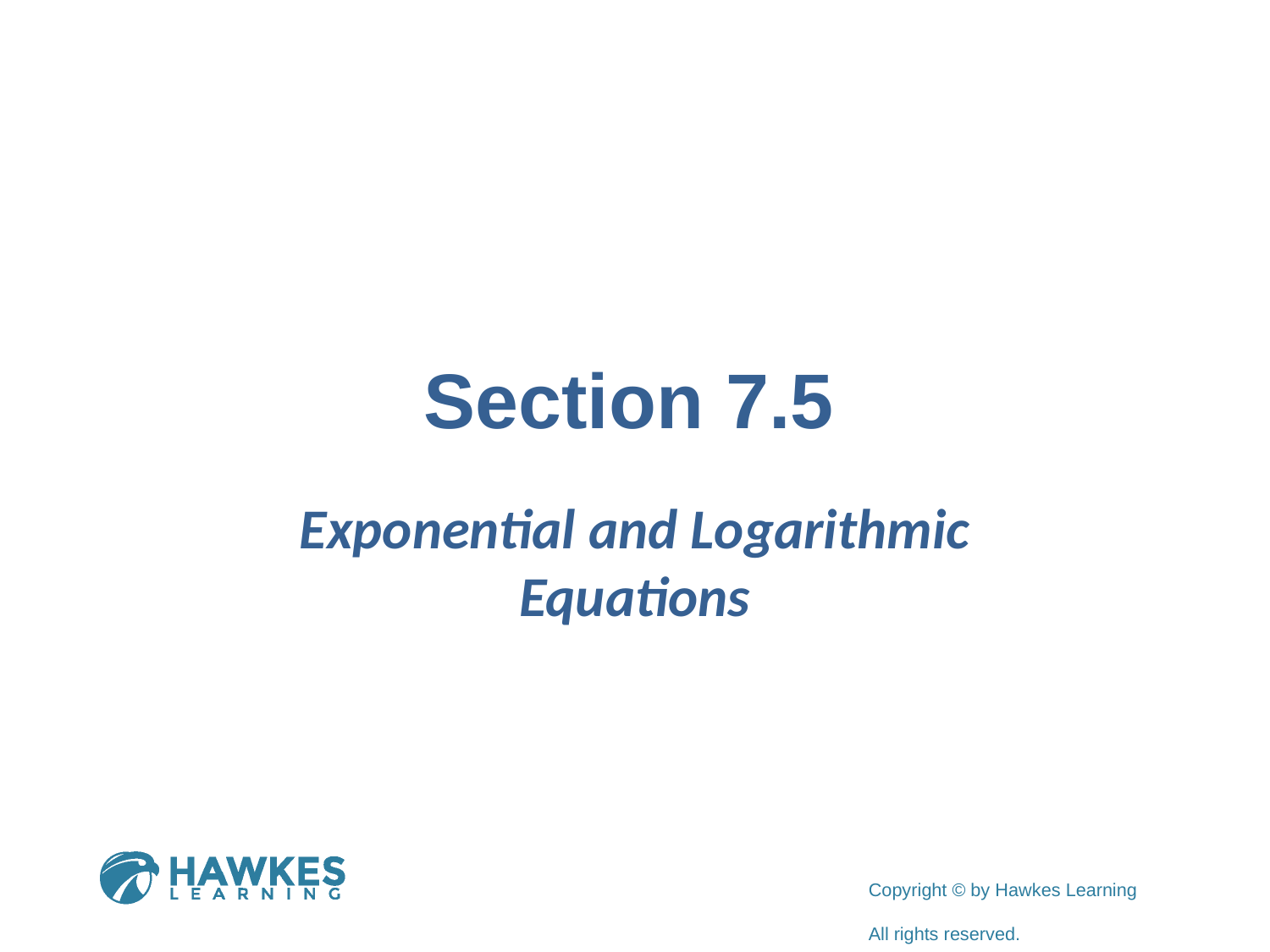

# Section 7.5
Exponential and Logarithmic Equations